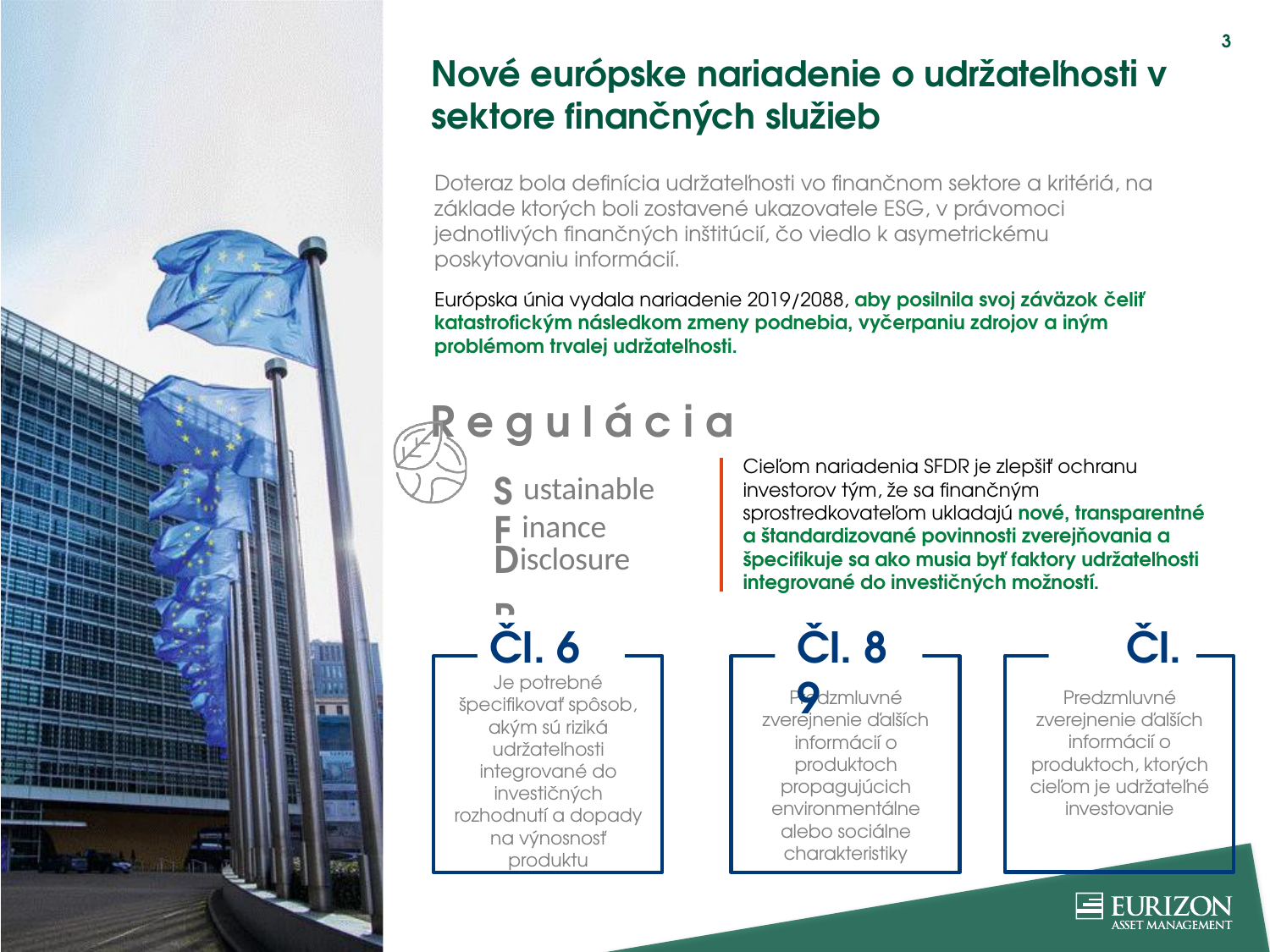

3
Nové európske nariadenie o udržateľnosti v sektore finančných služieb
Doteraz bola definícia udržateľnosti vo finančnom sektore a kritériá, na základe ktorých boli zostavené ukazovatele ESG, v právomoci jednotlivých finančných inštitúcií, čo viedlo k asymetrickému poskytovaniu informácií.
Európska únia vydala nariadenie 2019/2088, aby posilnila svoj záväzok čeliť katastrofickým následkom zmeny podnebia, vyčerpaniu zdrojov a iným problémom trvalej udržateľnosti.

R e g u l á c i a

S ustainable
Cieľom nariadenia SFDR je zlepšiť ochranu investorov tým, že sa finančným sprostredkovateľom ukladajú nové, transparentné a štandardizované povinnosti zverejňovania a špecifikuje sa ako musia byť faktory udržateľnosti integrované do investičných možností.

Čl. 8	Čl. 9

F inance
Disclosure  R egulation

Čl. 6

Je potrebné špecifikovať spôsob, akým sú riziká udržateľnosti integrované do investičných rozhodnutí a dopady na výnosnosť produktu
Predzmluvné zverejnenie ďalších informácií o produktoch, ktorých cieľom je udržateľné investovanie
Predzmluvné zverejnenie ďalších informácií o produktoch propagujúcich environmentálne alebo sociálne charakteristiky